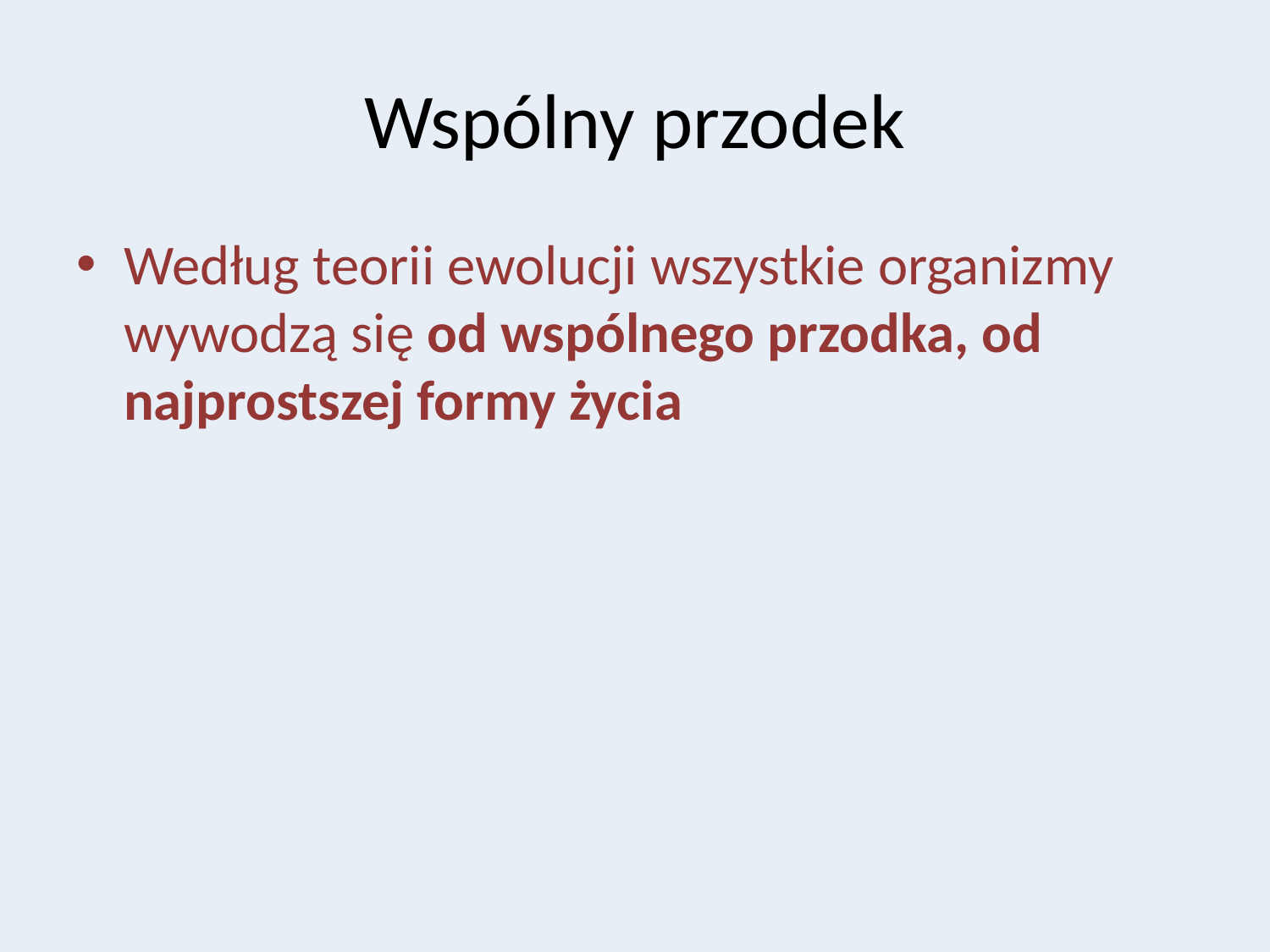

# Wspólny przodek
Według teorii ewolucji wszystkie organizmy wywodzą się od wspólnego przodka, od najprostszej formy życia